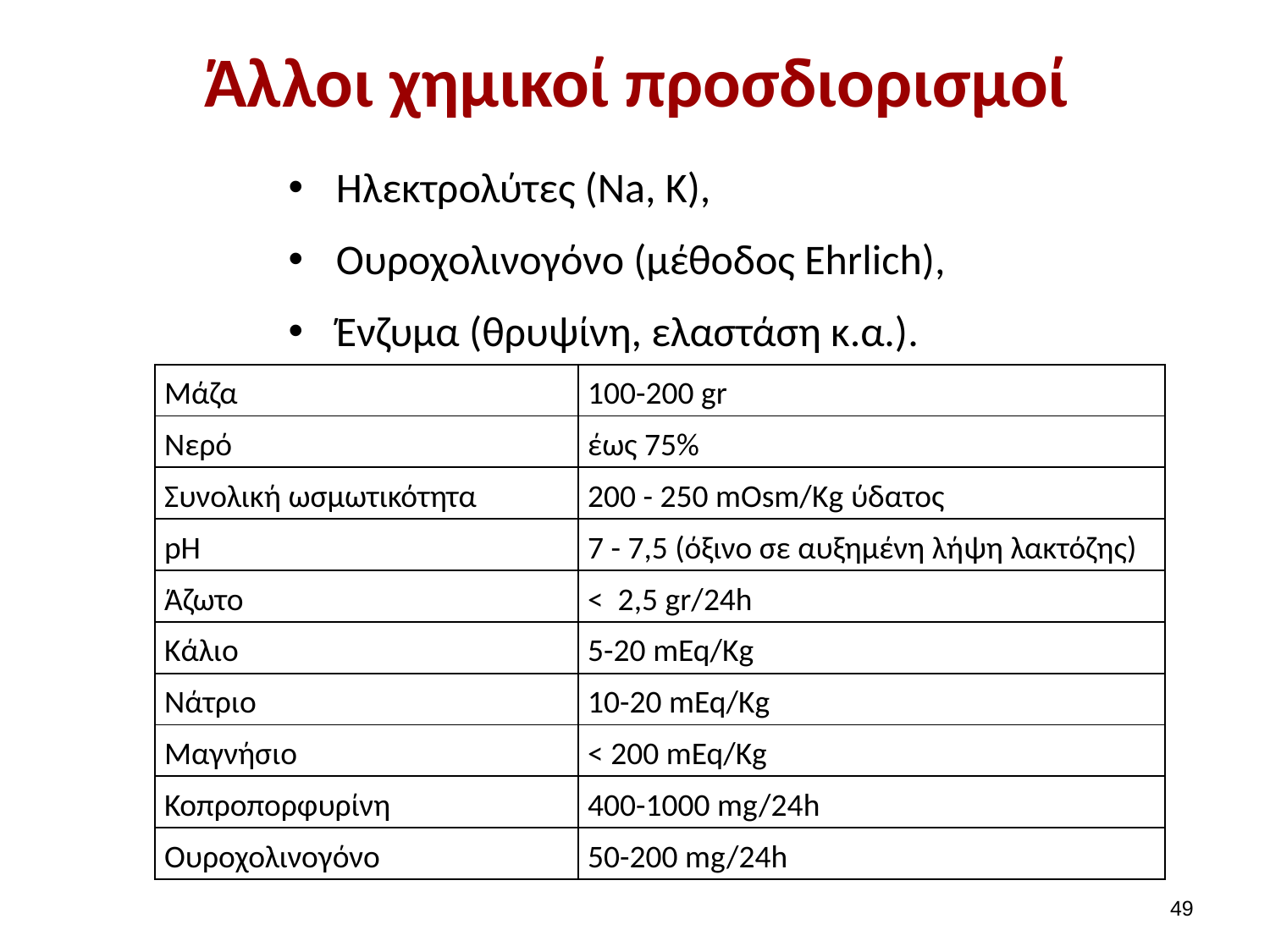

# Άλλοι χημικοί προσδιορισμοί
Ηλεκτρολύτες (Na, K),
Ουροχολινογόνο (μέθοδος Ehrlich),
Ένζυμα (θρυψίνη, ελαστάση κ.α.).

| Μάζα | 100-200 gr |
| --- | --- |
| Νερό | έως 75% |
| Συνολική ωσμωτικότητα | 200 - 250 mOsm/Kg ύδατος |
| pH | 7 - 7,5 (όξινο σε αυξημένη λήψη λακτόζης) |
| Άζωτο | < 2,5 gr/24h |
| Κάλιο | 5-20 mEq/Kg |
| Νάτριο | 10-20 mEq/Kg |
| Μαγνήσιο | < 200 mEq/Kg |
| Κοπροπορφυρίνη | 400-1000 mg/24h |
| Ουροχολινογόνο | 50-200 mg/24h |
49